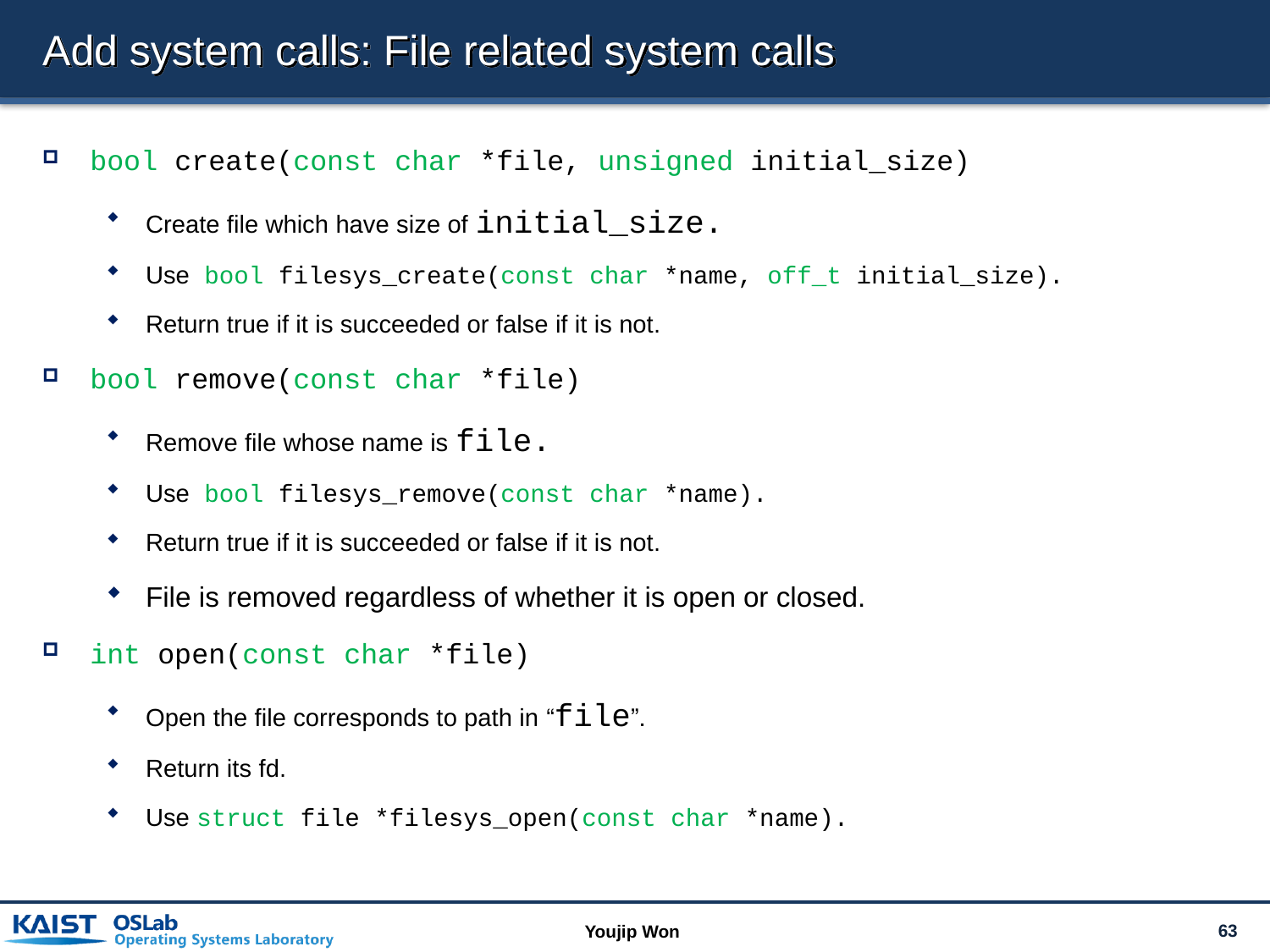

# Add system calls: File related system calls
bool create(const char *file, unsigned initial_size)
Create file which have size of initial_size.
Use bool filesys_create(const char *name, off_t initial_size).
Return true if it is succeeded or false if it is not.
bool remove(const char *file)
Remove file whose name is file.
Use bool filesys_remove(const char *name).
Return true if it is succeeded or false if it is not.
File is removed regardless of whether it is open or closed.
int open(const char *file)
Open the file corresponds to path in “file”.
Return its fd.
Use struct file *filesys_open(const char *name).
Youjip Won
63